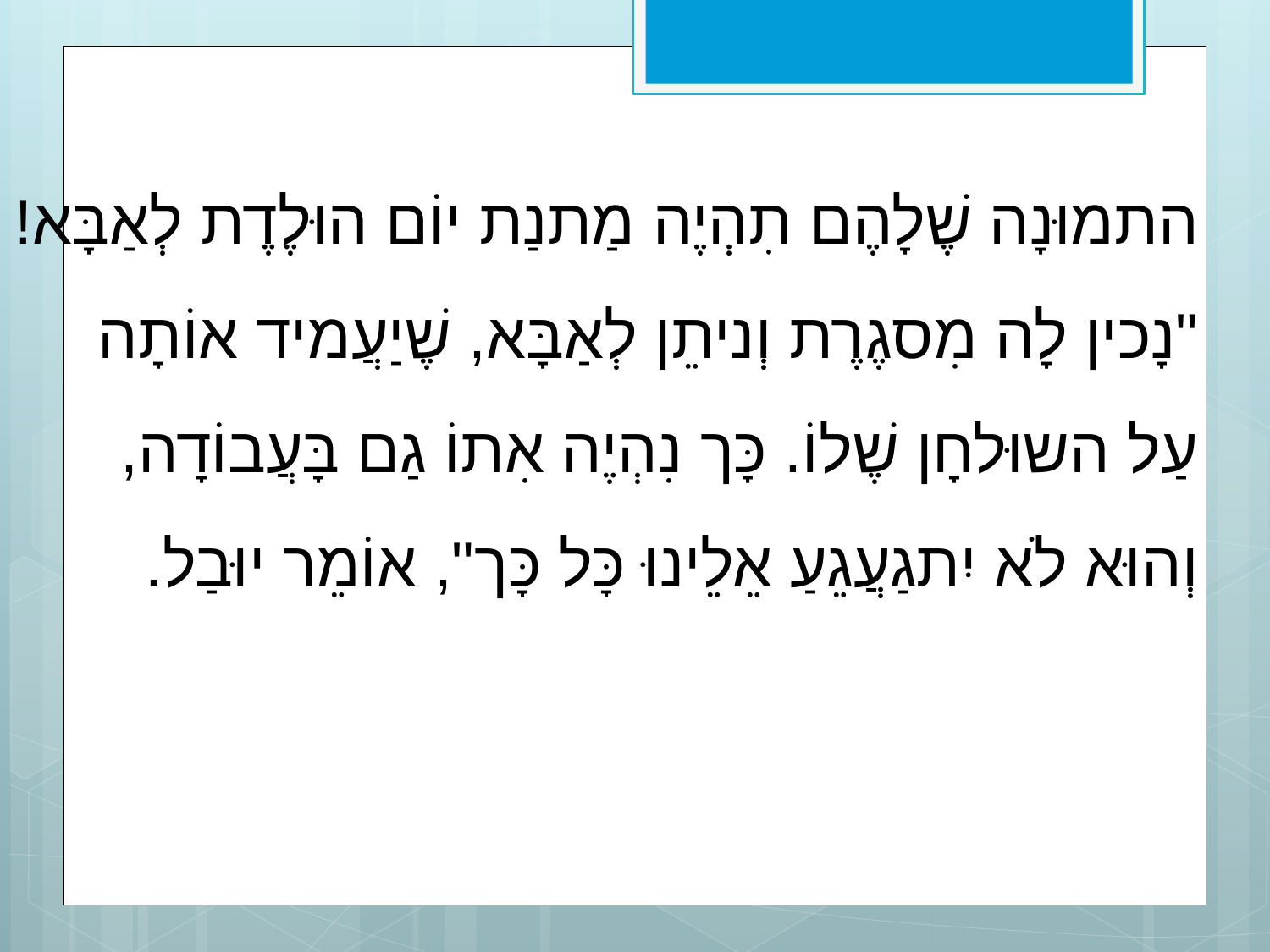

התמוּנָה שֶׁלָהֶם תִהְיֶה מַתנַת יוֹם הוּלֶדֶת לְאַבָּא!
"נָכין לָה מִסגֶרֶת וְניתֵן לְאַבָּא, שֶׁיַעֲמיד אוֹתָה עַל השוּלחָן שֶׁלוֹ. כָּך נִהְיֶה אִתוֹ גַם בָּעֲבוֹדָה, וְהוּא לֹא יִתגַעֲגֵעַ אֵלֵינוּ כָּל כָּך", אוֹמֵר יוּבַל.